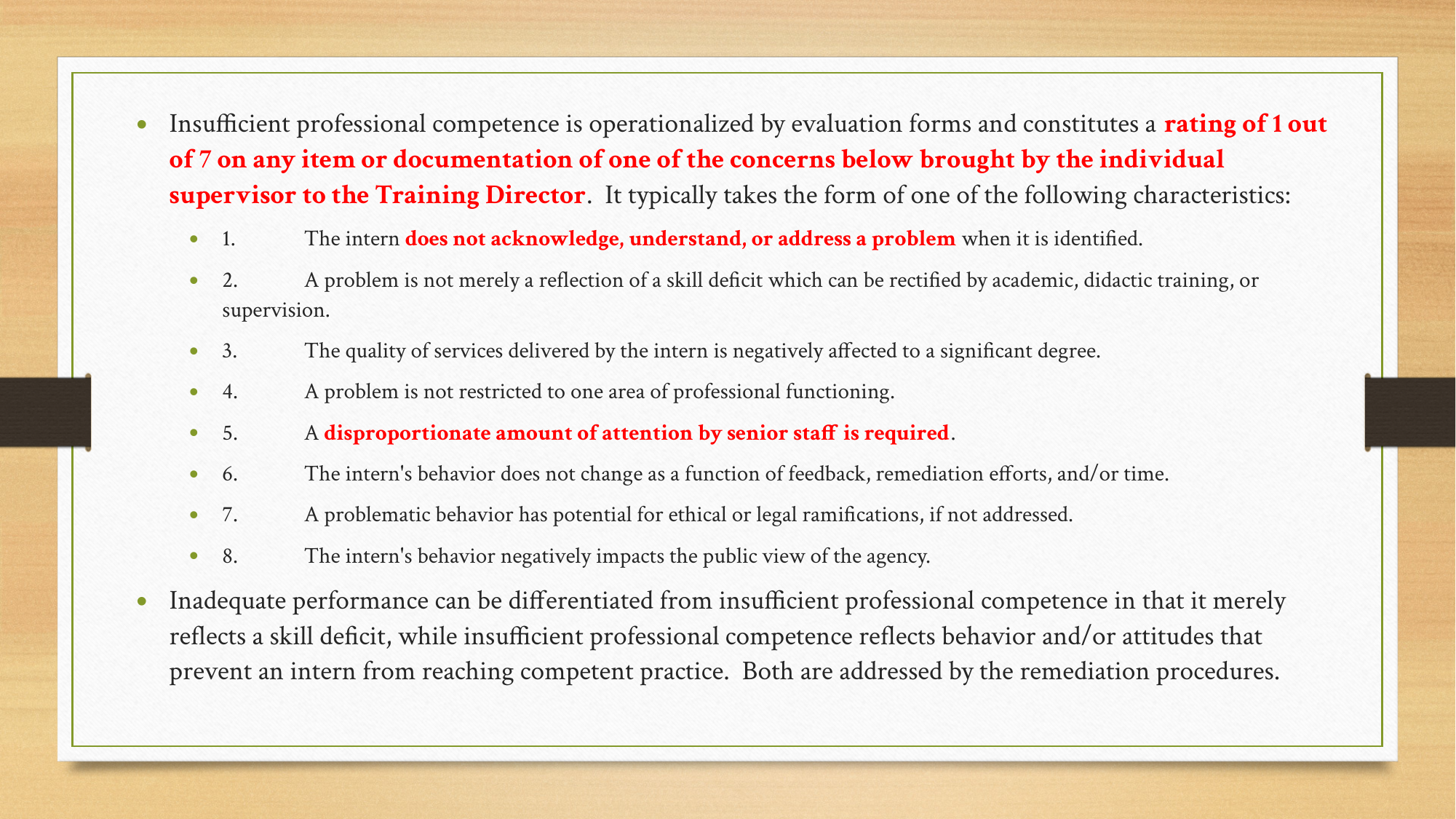

Insufficient professional competence is operationalized by evaluation forms and constitutes a rating of 1 out of 7 on any item or documentation of one of the concerns below brought by the individual supervisor to the Training Director.  It typically takes the form of one of the following characteristics:
1.	The intern does not acknowledge, understand, or address a problem when it is identified.
2.	A problem is not merely a reflection of a skill deficit which can be rectified by academic, didactic training, or supervision.
3.	The quality of services delivered by the intern is negatively affected to a significant degree.
4.	A problem is not restricted to one area of professional functioning.
5.	A disproportionate amount of attention by senior staff is required.
6.	The intern's behavior does not change as a function of feedback, remediation efforts, and/or time.
7.	A problematic behavior has potential for ethical or legal ramifications, if not addressed.
8.	The intern's behavior negatively impacts the public view of the agency.
Inadequate performance can be differentiated from insufficient professional competence in that it merely reflects a skill deficit, while insufficient professional competence reflects behavior and/or attitudes that prevent an intern from reaching competent practice.  Both are addressed by the remediation procedures.